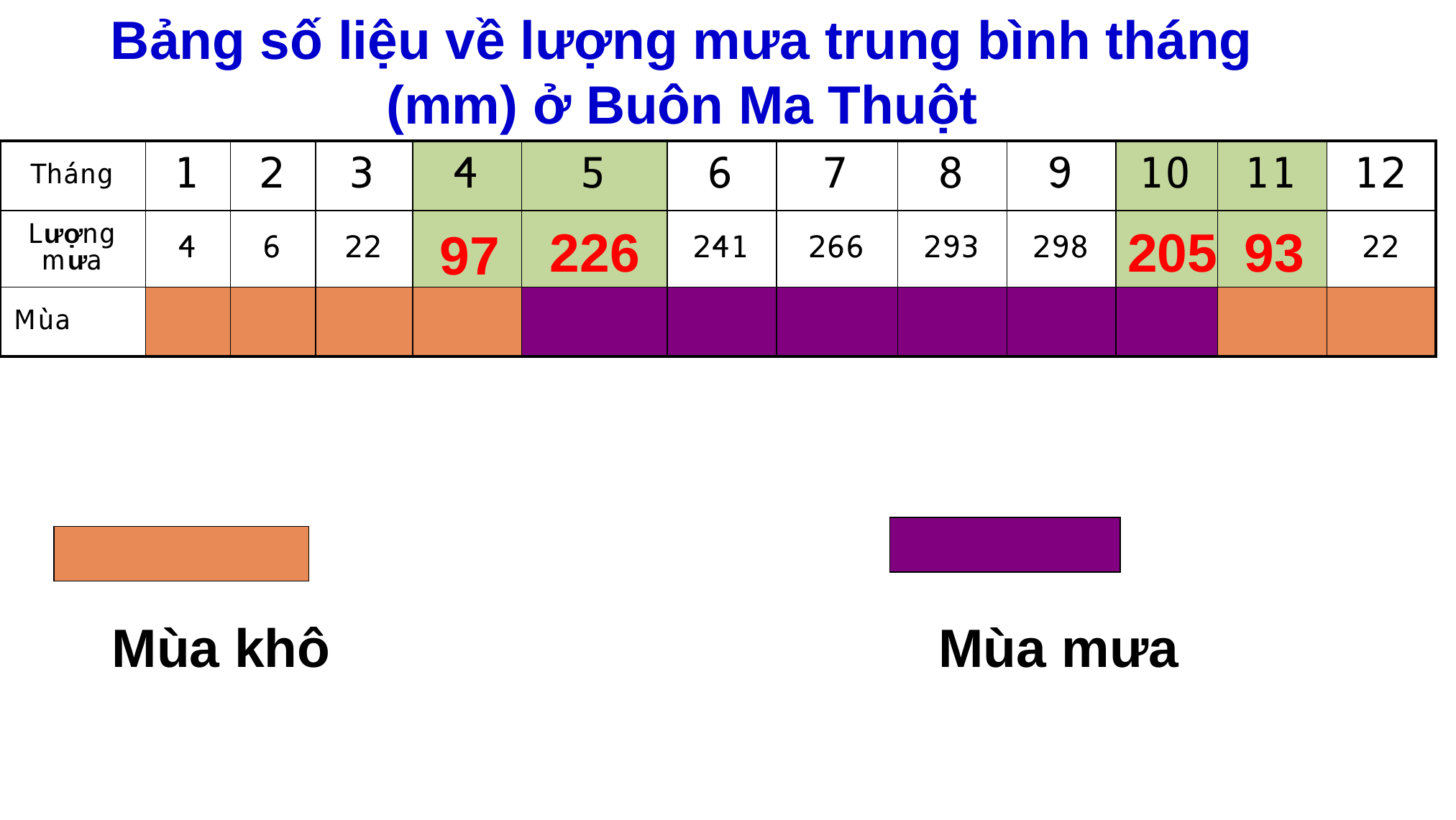

# Bảng số liệu về lượng mưa trung bình tháng (mm) ở Buôn Ma Thuột
| Tháng | 1 | 2 | 3 | 4 | 5 | 6 | 7 | 8 | 9 | 10 | 11 | 12 |
| --- | --- | --- | --- | --- | --- | --- | --- | --- | --- | --- | --- | --- |
| Lượng mưa | 4 | 6 | 22 |  |  | 241 | 266 | 293 | 298 |  |  | 22 |
| Mùa |  |  |  |  |  |  |  |  |  |  |  |  |
226
205
93
97

Mùa khô
Mùa mưa